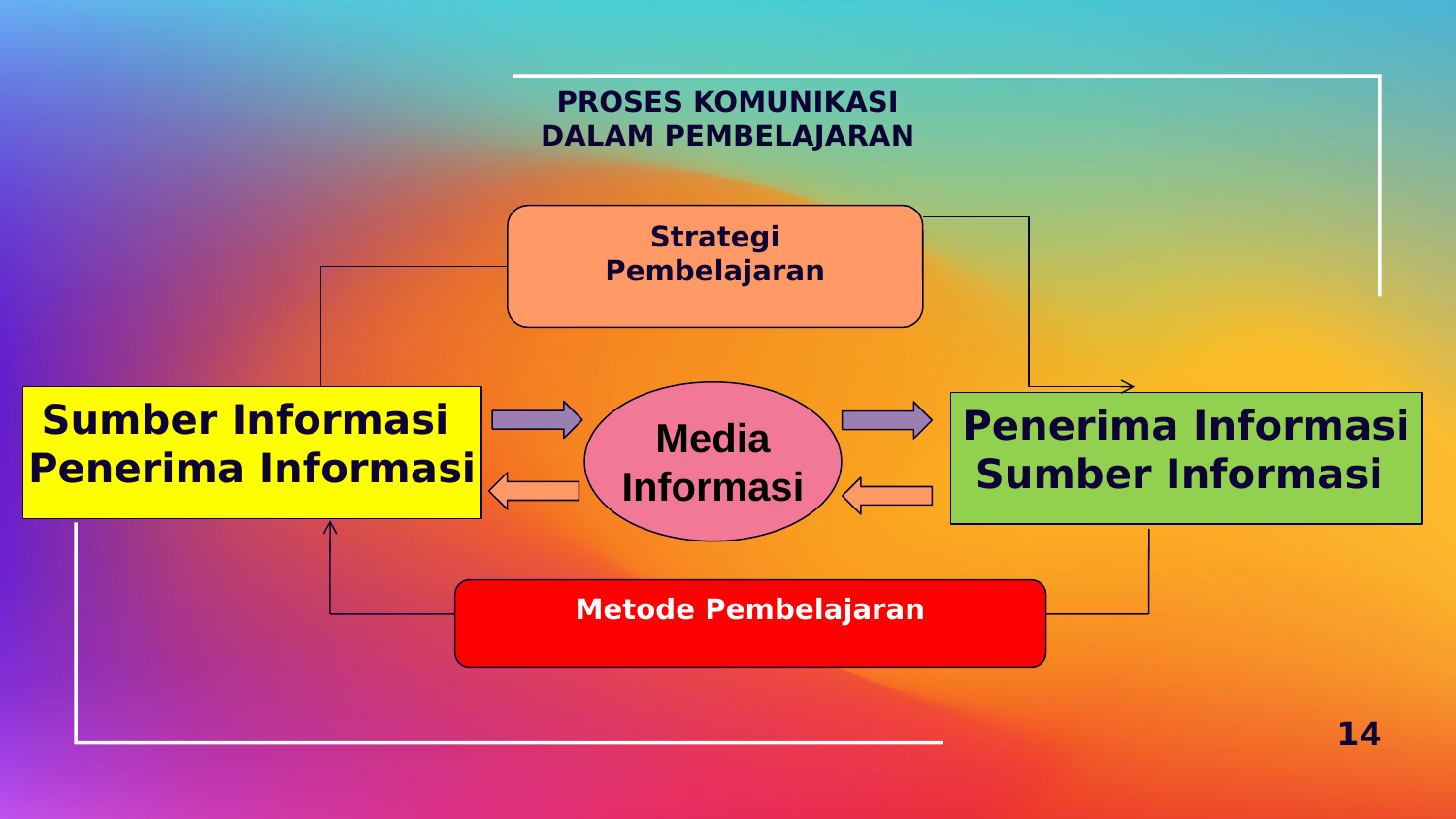

PROSES KOMUNIKASI
DALAM PEMBELAJARAN
Strategi
Pembelajaran
Media
Informasi
Sumber Informasi
Penerima Informasi
Penerima Informasi
Sumber Informasi

Metode Pembelajaran
14